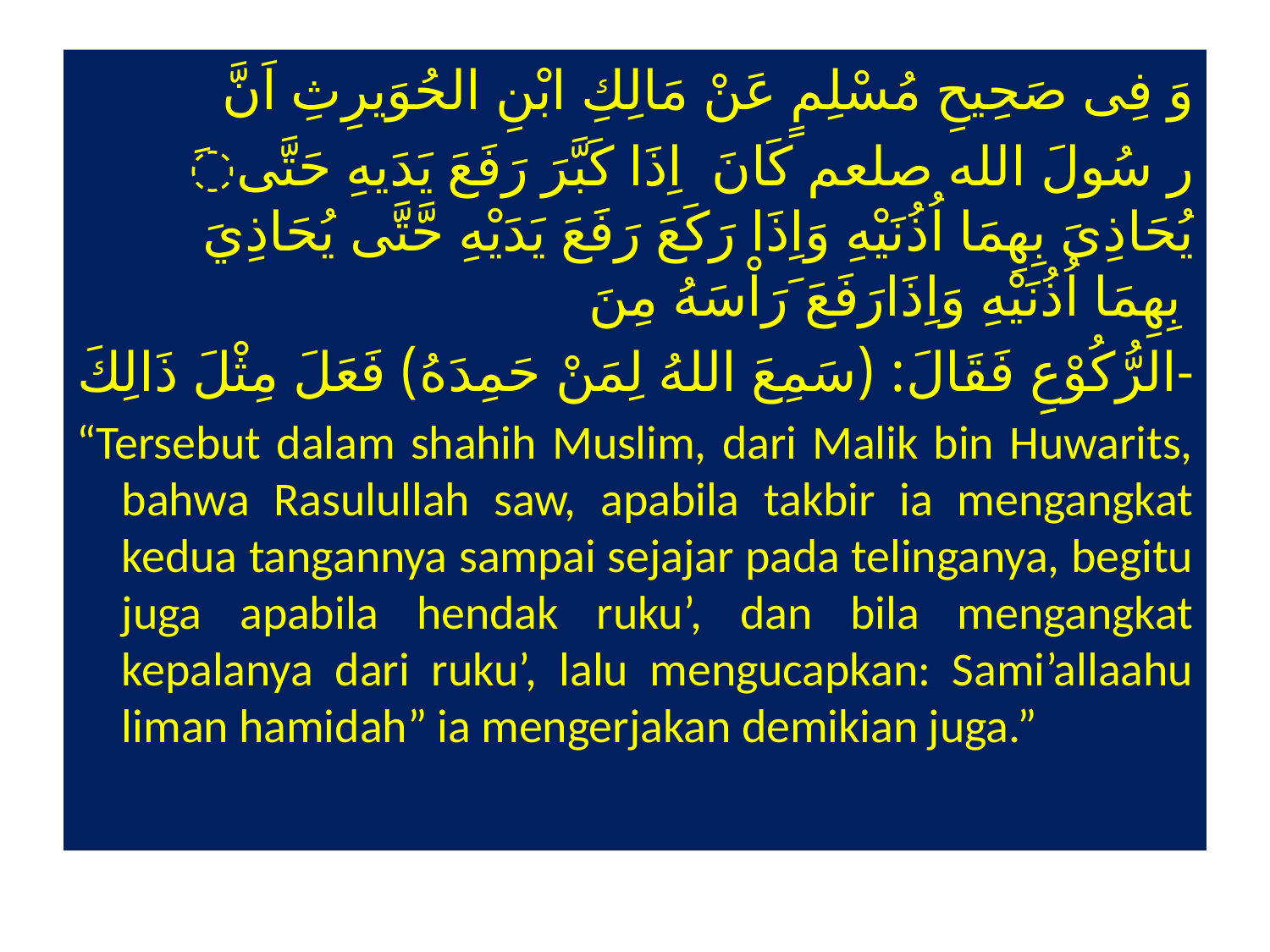

وَ فِى صَحِيحِ مُسْلِمٍ عَنْ مَالِكِ ابْنِ الحُوَيرِثِ اَنَّ
َر سُولَ الله صلعم كَانَ  اِذَا كَبَّرَ رَفَعَ يَدَيهِ حَتَّى يُحَاذِىَ بِهِمَا اُذُنَيْهِ وَاِذَا رَكَعَ رَفََعَ يَدَيْهِ حَّتَّى يُحَاذِيَ بِهِمَا اُذُنَيْهِ وَاِذَارَفَعَ َرَاْسَهُ مِنَ
الرُّكُوْعِِ فَقَالَ: (سَمِعَ اللهُ لِمَنْ حَمِدَهُ) فَعَلَ مِثْلَ ذَالِكَ-
“Tersebut dalam shahih Muslim, dari Malik bin Huwarits, bahwa Rasulullah saw, apabila takbir ia mengangkat kedua tangannya sampai sejajar pada telinganya, begitu juga apabila hendak ruku’, dan bila mengangkat kepalanya dari ruku’, lalu mengucapkan: Sami’allaahu liman hamidah” ia mengerjakan demikian juga.”